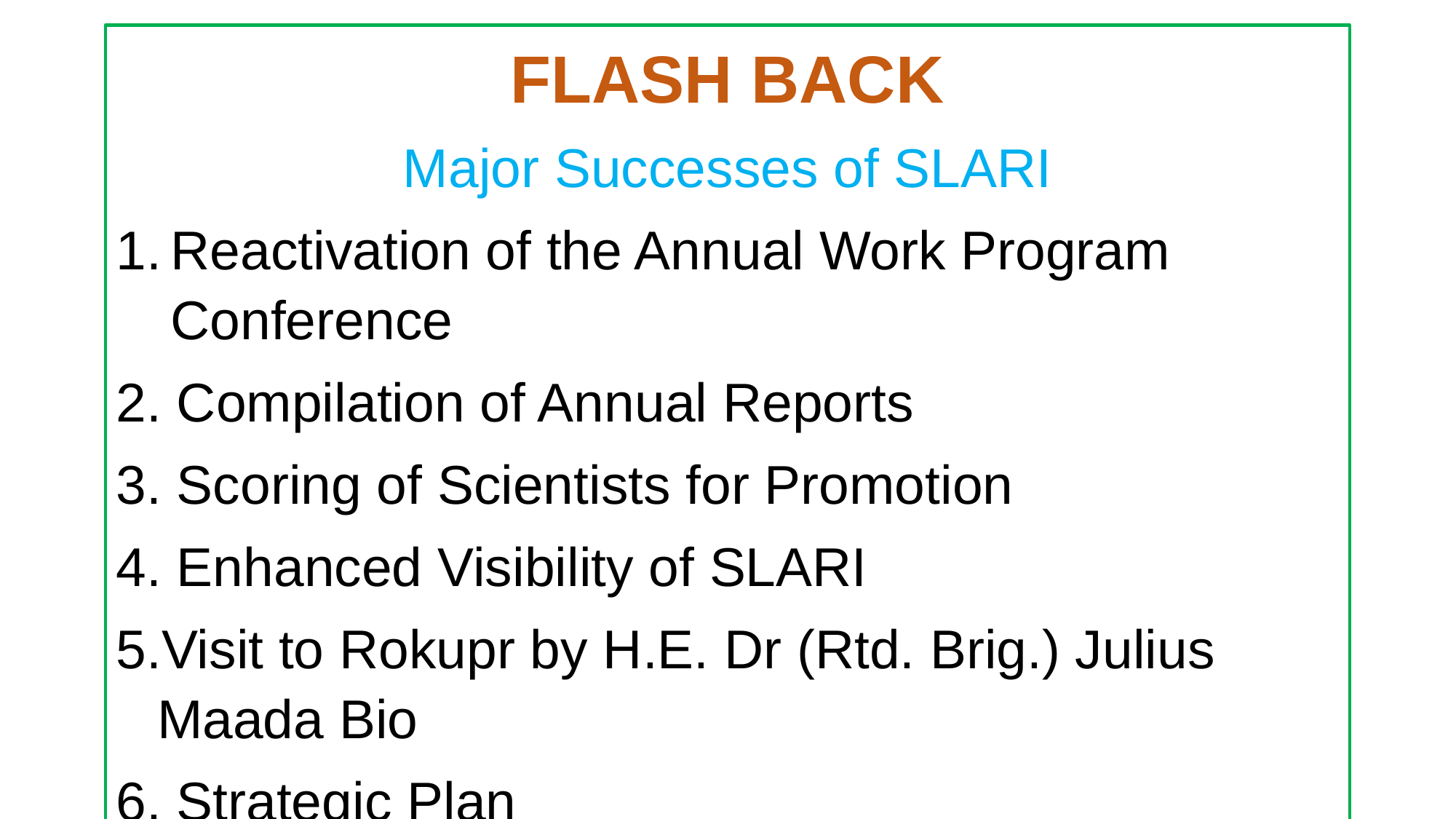

FLASH BACK
Major Successes of SLARI
Reactivation of the Annual Work Program Conference
 Compilation of Annual Reports
 Scoring of Scientists for Promotion
 Enhanced Visibility of SLARI
Visit to Rokupr by H.E. Dr (Rtd. Brig.) Julius Maada Bio
 Strategic Plan
 Website Completed  https://slari.gov.sl